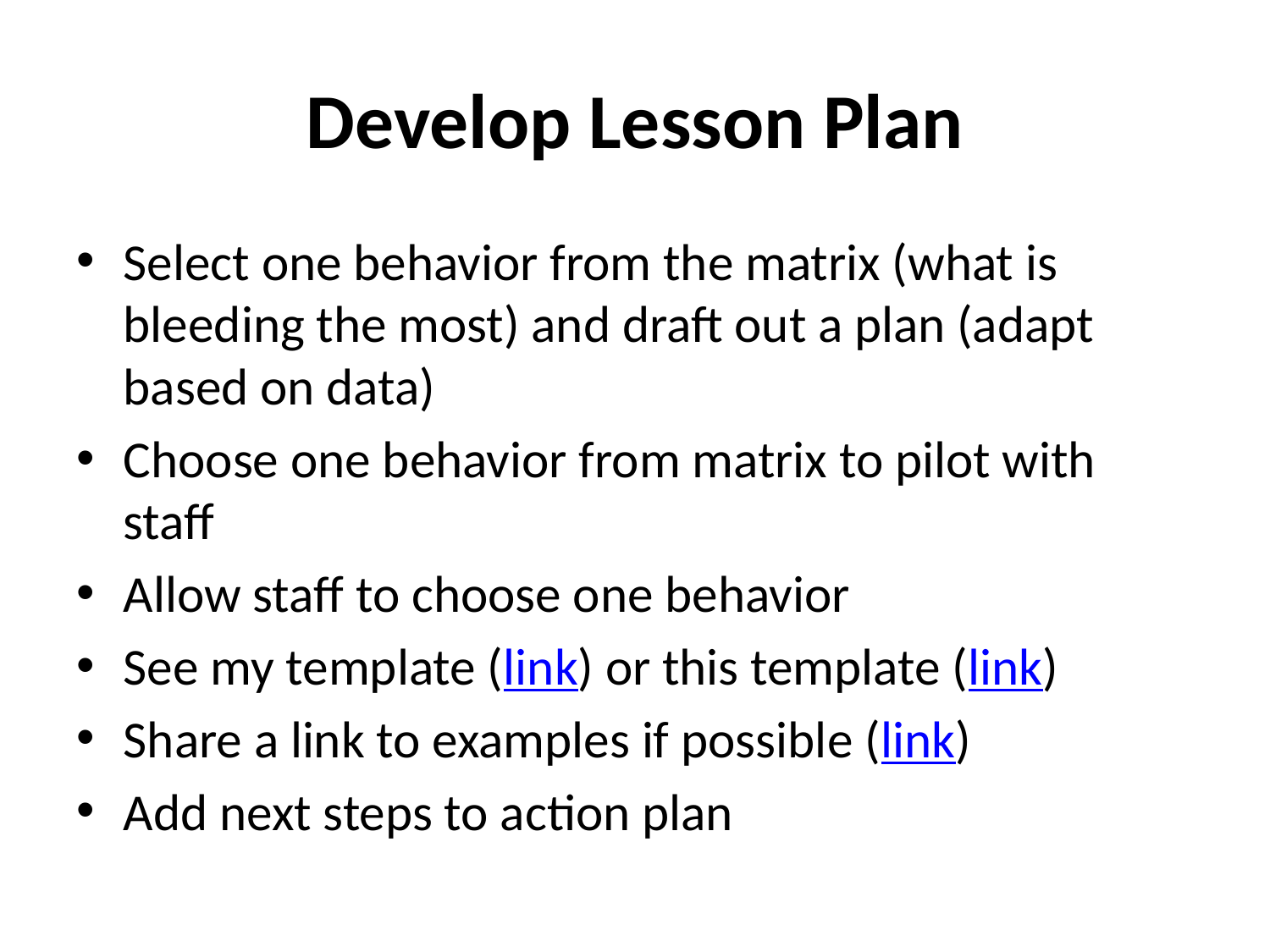

# Develop Lesson Plan
Select one behavior from the matrix (what is bleeding the most) and draft out a plan (adapt based on data)
Choose one behavior from matrix to pilot with staff
Allow staff to choose one behavior
See my template (link) or this template (link)
Share a link to examples if possible (link)
Add next steps to action plan